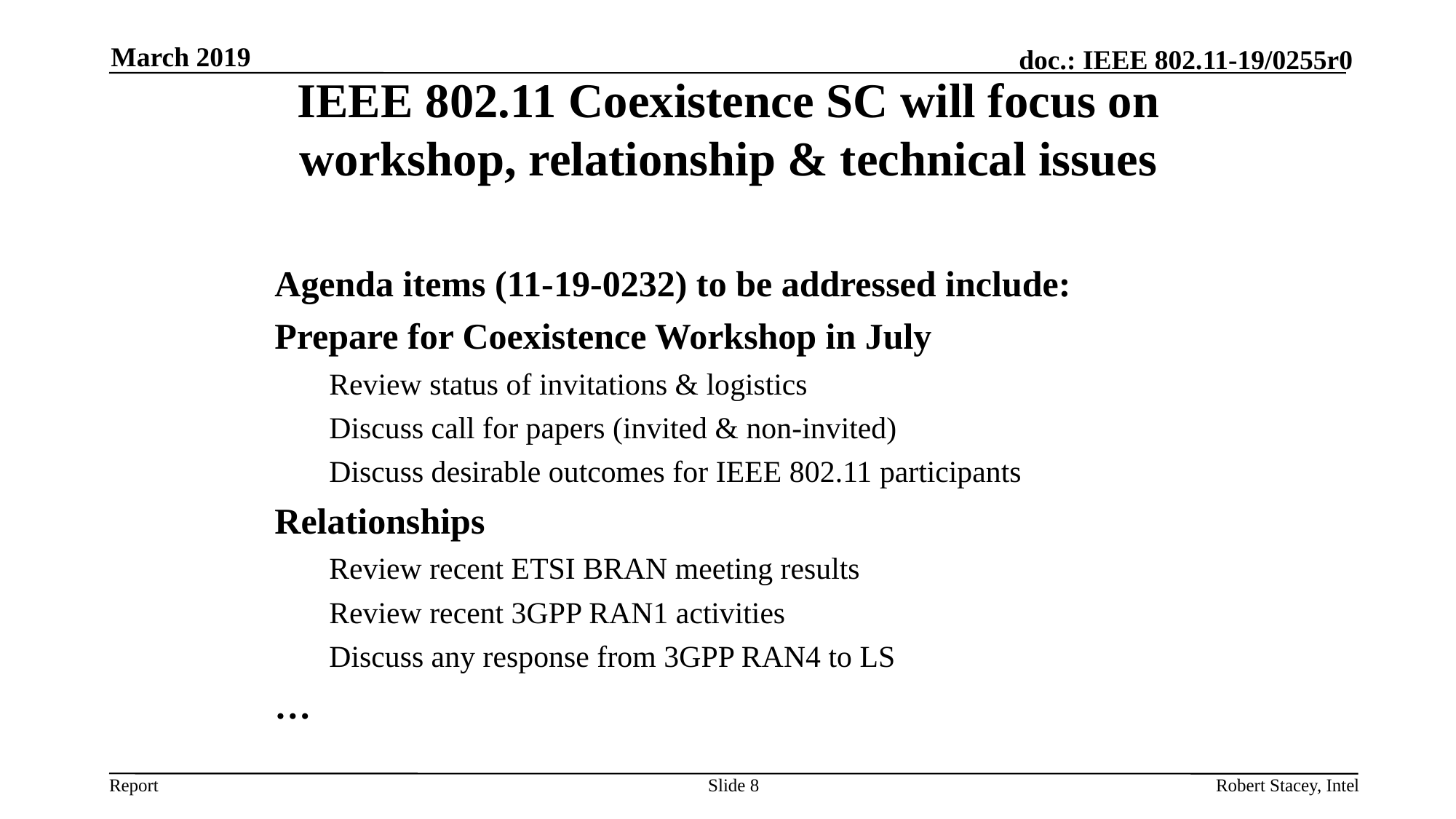

March 2019
IEEE 802.11 Coexistence SC will focus on workshop, relationship & technical issues
Agenda items (11-19-0232) to be addressed include:
Prepare for Coexistence Workshop in July
Review status of invitations & logistics
Discuss call for papers (invited & non-invited)
Discuss desirable outcomes for IEEE 802.11 participants
Relationships
Review recent ETSI BRAN meeting results
Review recent 3GPP RAN1 activities
Discuss any response from 3GPP RAN4 to LS
…
Slide 8
Robert Stacey, Intel